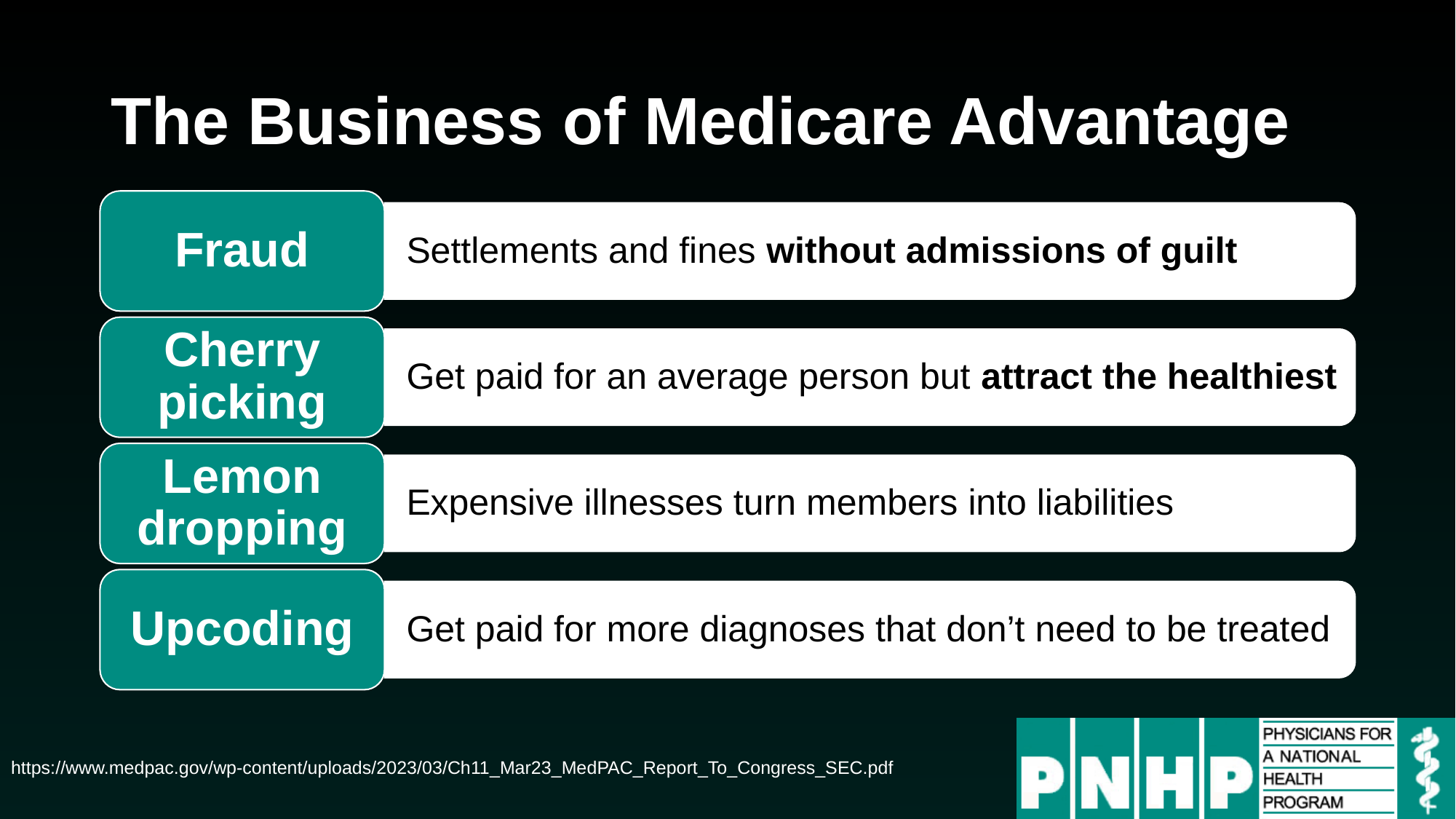

# The Business of Medicare Advantage
Fraud
Settlements and fines without admissions of guilt
Cherry picking
Get paid for an average person but attract the healthiest
Lemon dropping
Expensive illnesses turn members into liabilities
Upcoding
Get paid for more diagnoses that don’t need to be treated
https://www.medpac.gov/wp-content/uploads/2023/03/Ch11_Mar23_MedPAC_Report_To_Congress_SEC.pdf